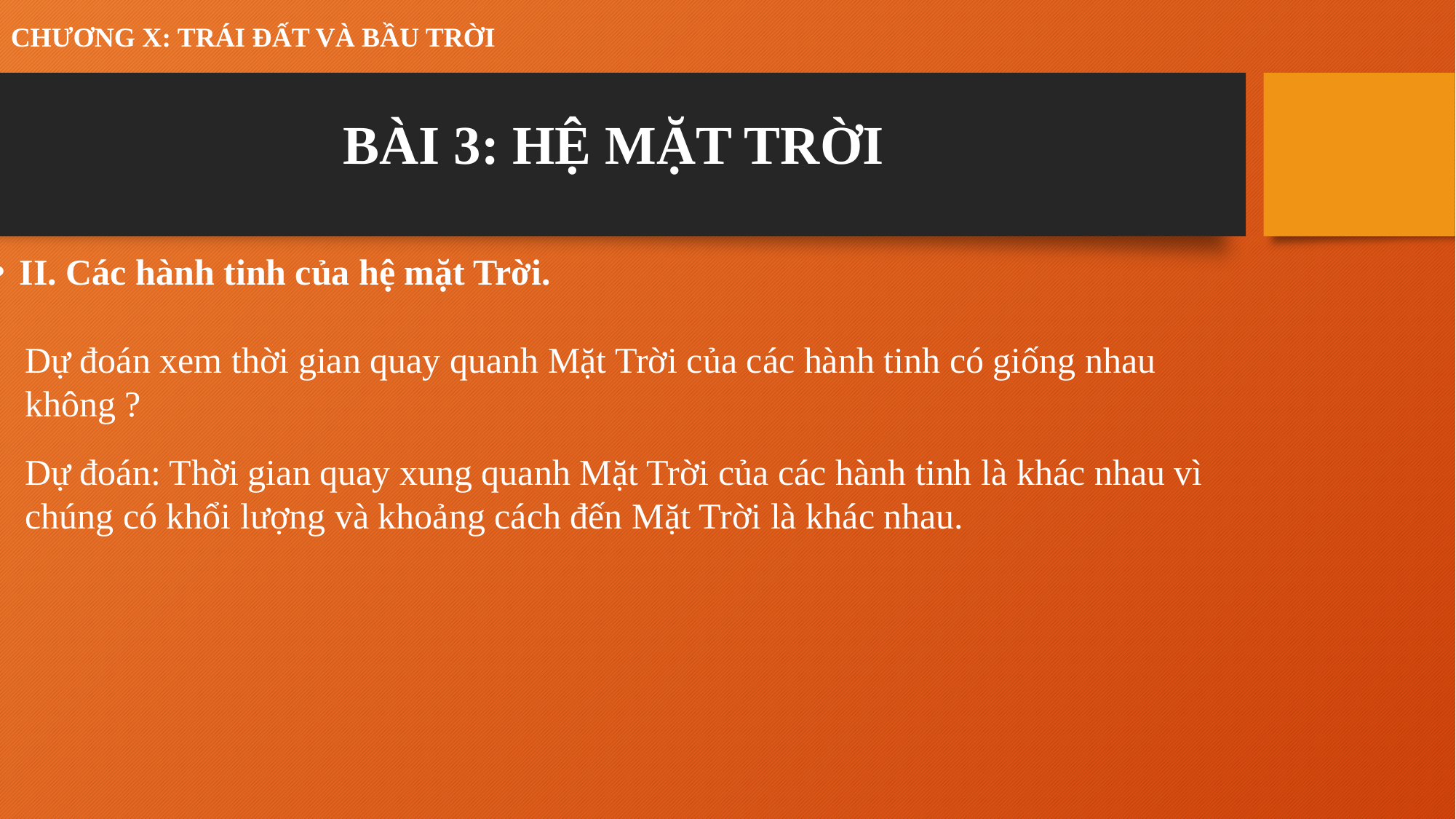

CHƯƠNG X: TRÁI ĐẤT VÀ BẦU TRỜI
BÀI 3: HỆ MẶT TRỜI
II. Các hành tinh của hệ mặt Trời.
Dự đoán xem thời gian quay quanh Mặt Trời của các hành tinh có giống nhau không ?
Dự đoán: Thời gian quay xung quanh Mặt Trời của các hành tinh là khác nhau vì chúng có khổi lượng và khoảng cách đến Mặt Trời là khác nhau.